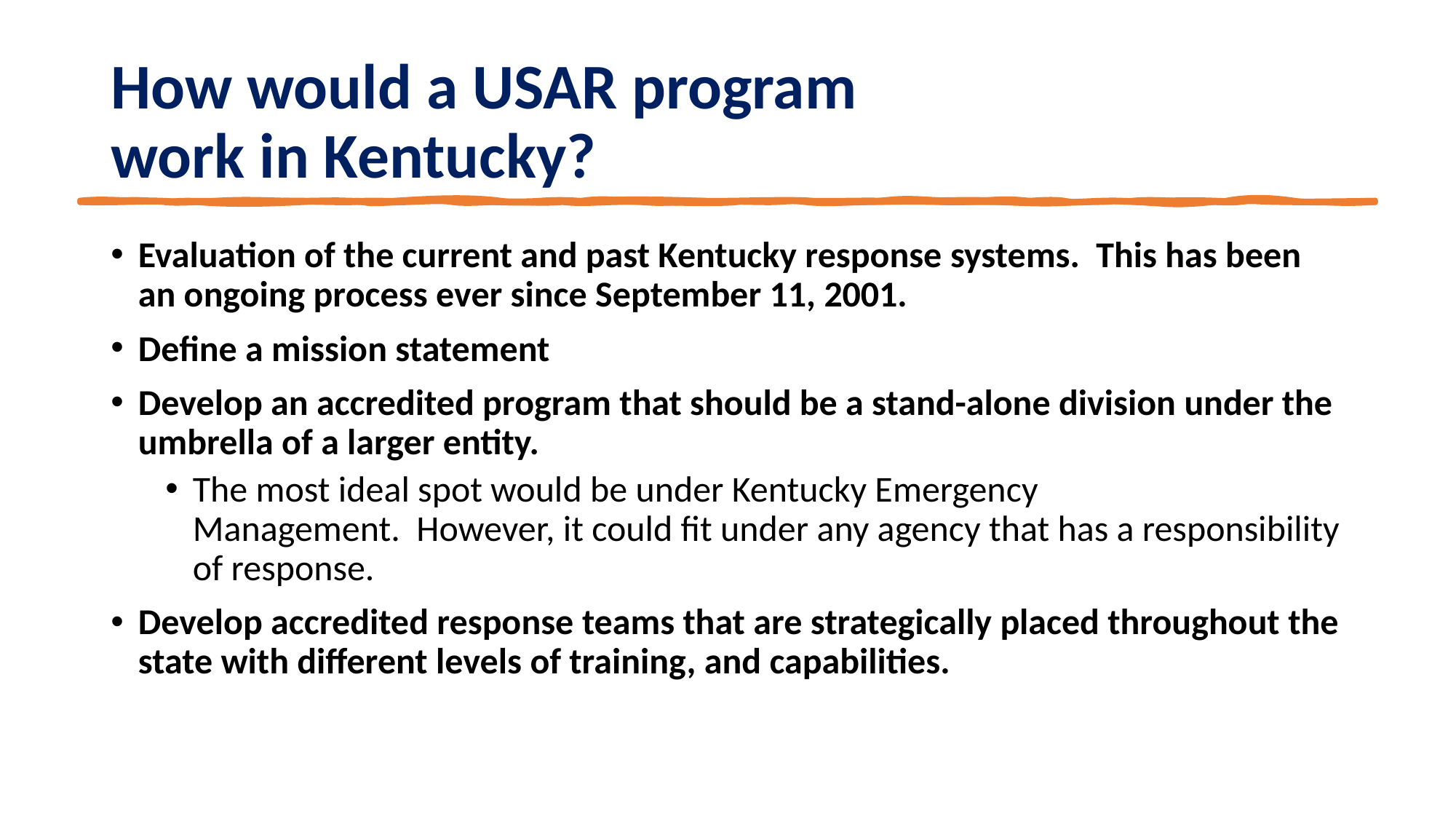

# How would a USAR program work in Kentucky?

Evaluation of the current and past Kentucky response systems.  This has been an ongoing process ever since September 11, 2001.
Define a mission statement
Develop an accredited program that should be a stand-alone division under the umbrella of a larger entity.
The most ideal spot would be under Kentucky Emergency Management.  However, it could fit under any agency that has a responsibility of response.
Develop accredited response teams that are strategically placed throughout the state with different levels of training, and capabilities.